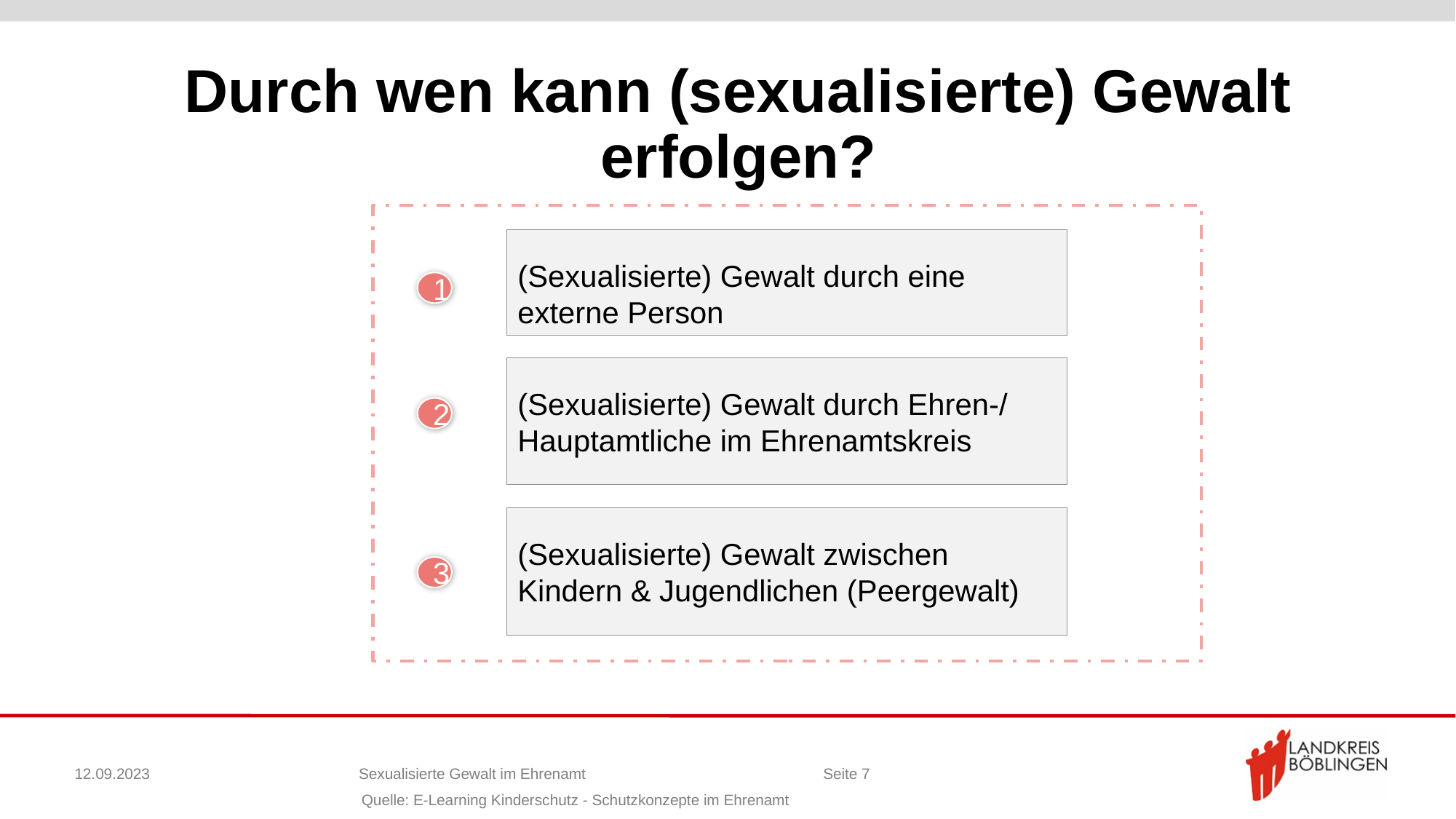

# Durch wen kann (sexualisierte) Gewalt erfolgen?

(Sexualisierte) Gewalt durch eine externe Person
1

(Sexualisierte) Gewalt durch Ehren-/ Hauptamtliche im Ehrenamtskreis

2

(Sexualisierte) Gewalt zwischen Kindern & Jugendlichen (Peergewalt)

3
12.09.2023
Sexualisierte Gewalt im Ehrenamt
Seite 7
Quelle: E-Learning Kinderschutz - Schutzkonzepte im Ehrenamt